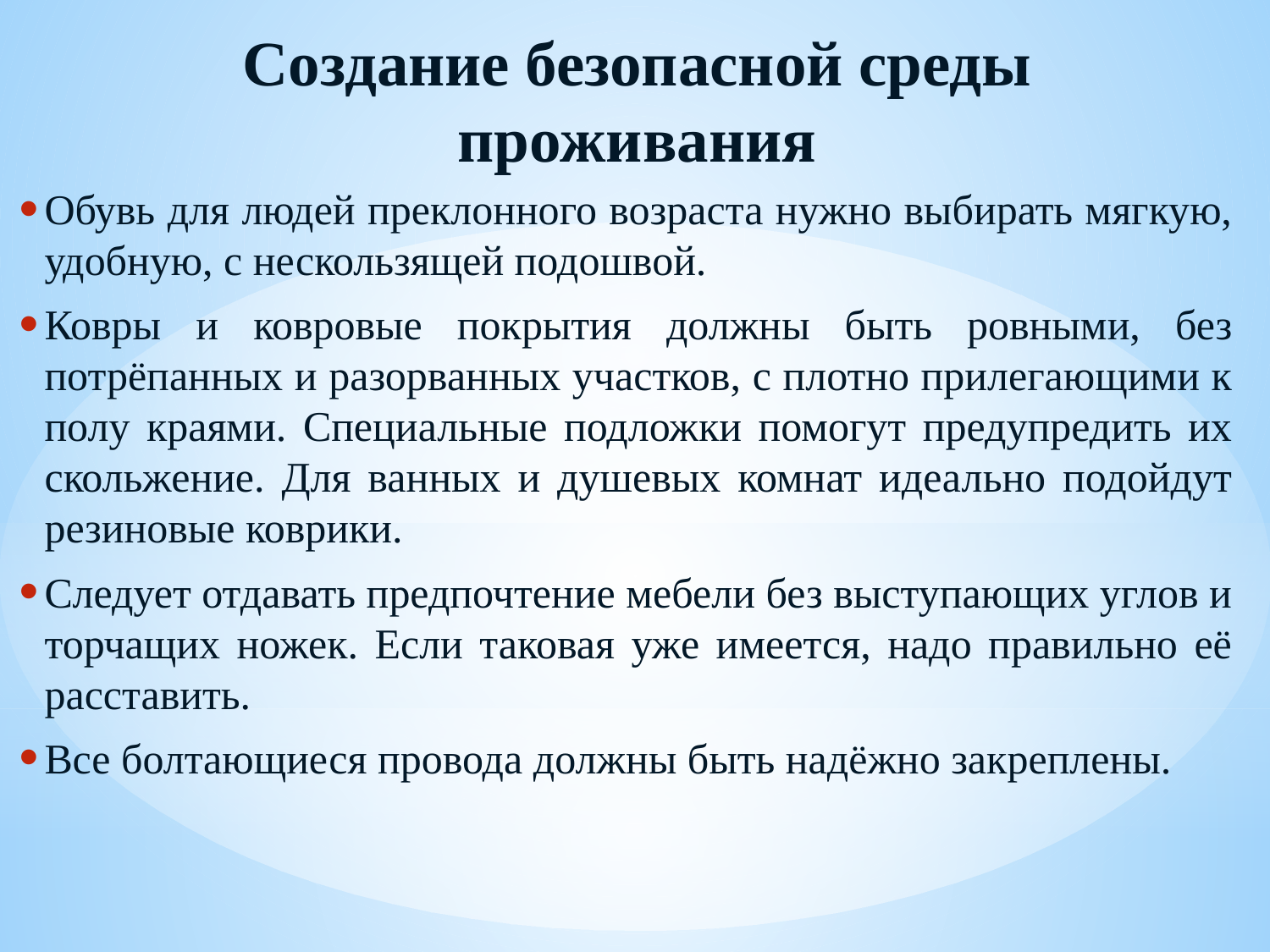

# Создание безопасной среды проживания
Обувь для людей преклонного возраста нужно выбирать мягкую, удобную, с нескользящей подошвой.
Ковры и ковровые покрытия должны быть ровными, без потрёпанных и разорванных участков, с плотно прилегающими к полу краями. Специальные подложки помогут предупредить их скольжение. Для ванных и душевых комнат идеально подойдут резиновые коврики.
Следует отдавать предпочтение мебели без выступающих углов и торчащих ножек. Если таковая уже имеется, надо правильно её расставить.
Все болтающиеся провода должны быть надёжно закреплены.